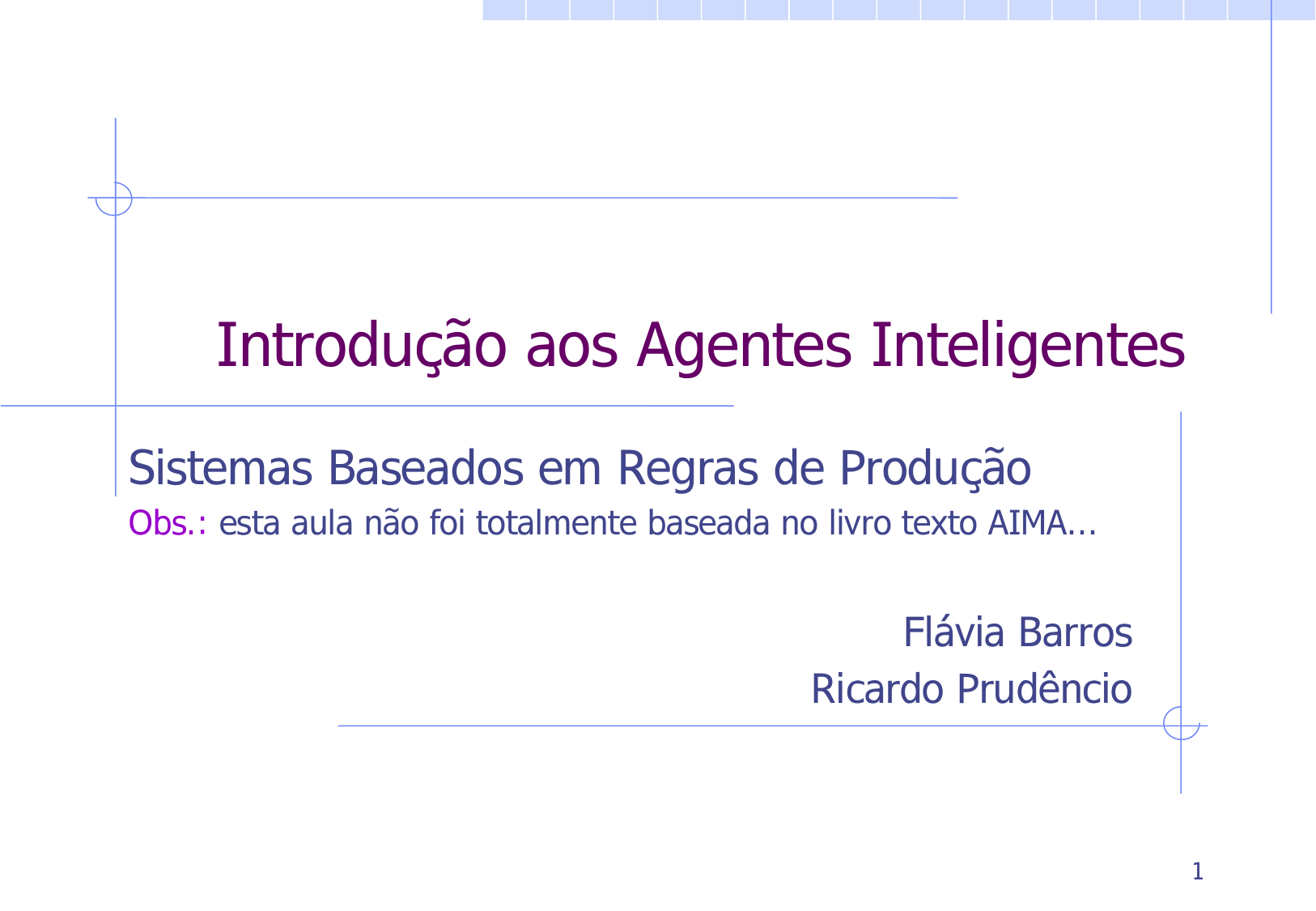

# Introdução aos Agentes Inteligentes
Sistemas Baseados em Regras de Produção
Obs.: esta aula não foi totalmente baseada no livro texto AIMA...

Flávia Barros
Ricardo Prudêncio

1